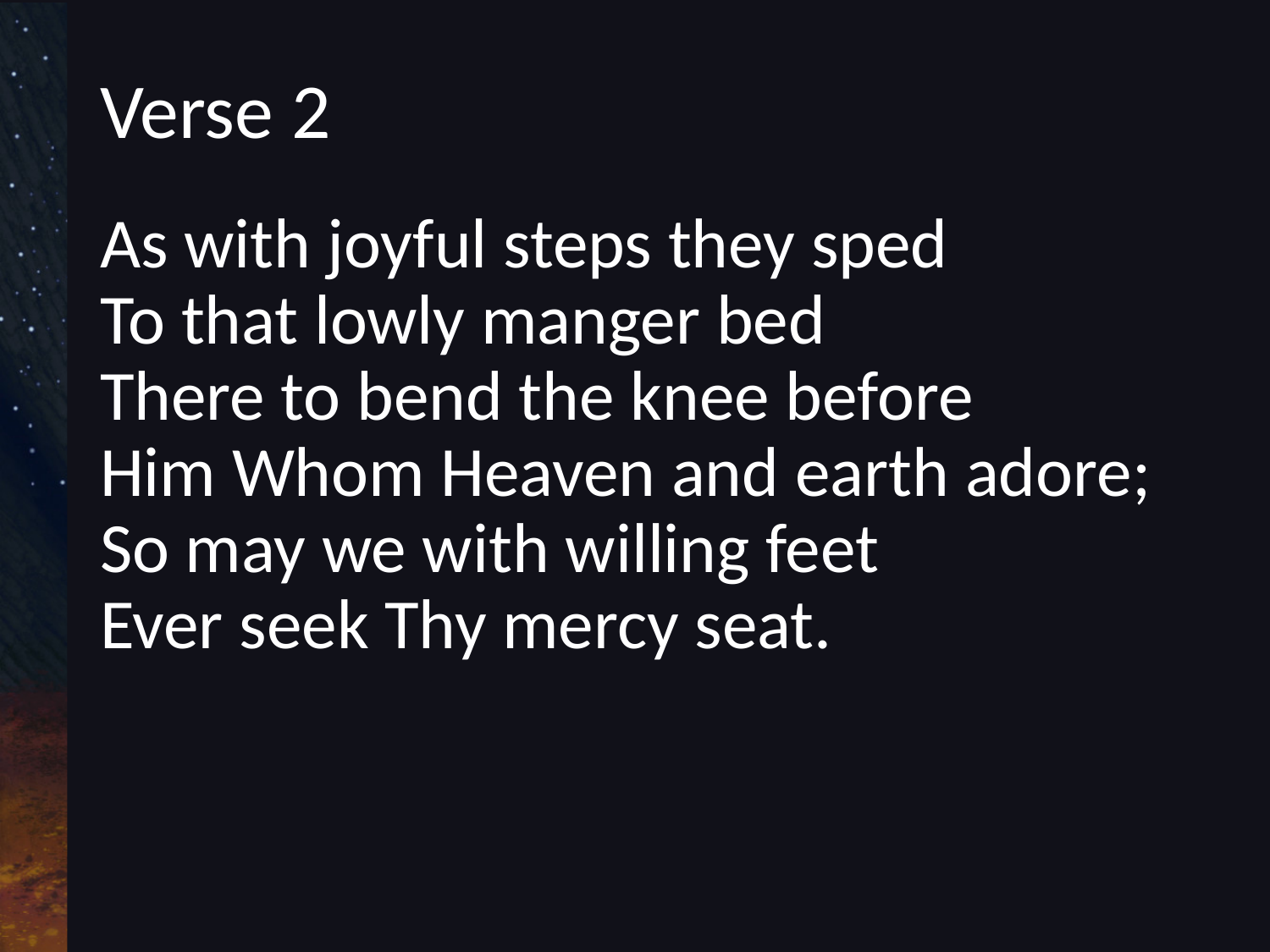

# Verse 2
As with joyful steps they sped
To that lowly manger bed
There to bend the knee before
Him Whom Heaven and earth adore;
So may we with willing feet
Ever seek Thy mercy seat.